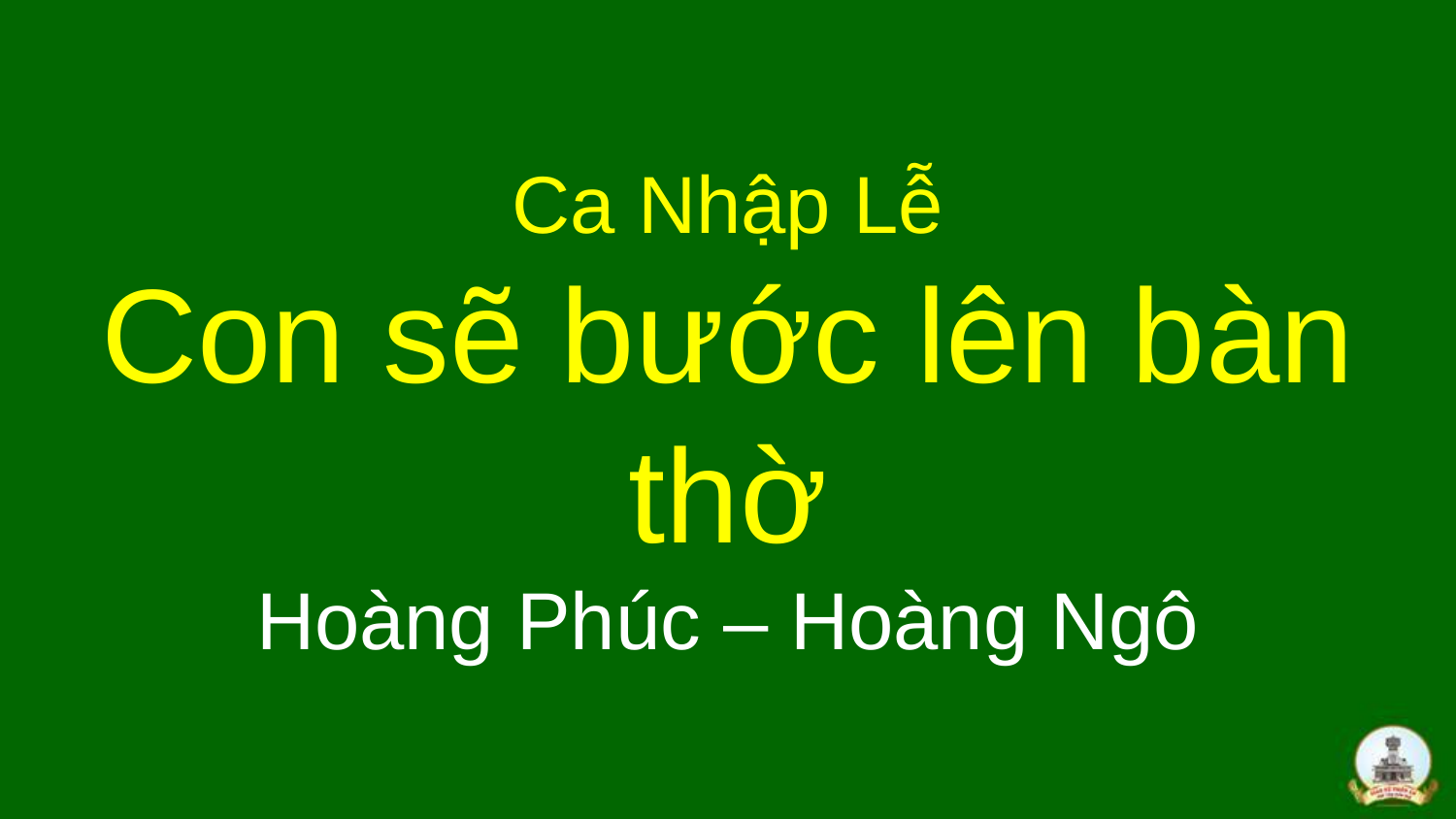

# Ca Nhập Lễ Con sẽ bước lên bàn thờ Hoàng Phúc – Hoàng Ngô